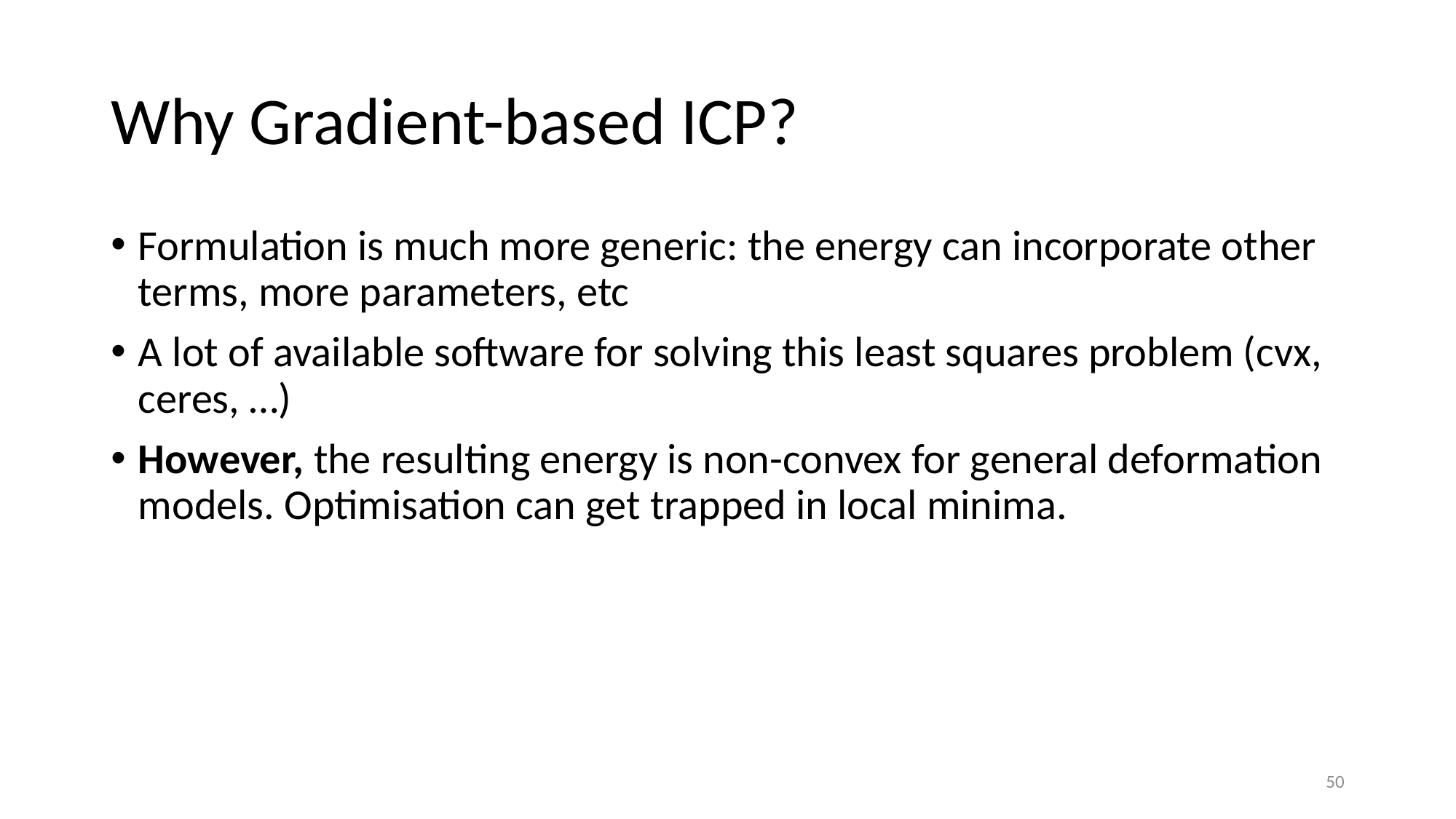

# Why Gradient-based ICP?
Formulation is much more generic: the energy can incorporate other terms, more parameters, etc
A lot of available software for solving this least squares problem (cvx, ceres, …)
However, the resulting energy is non-convex for general deformation models. Optimisation can get trapped in local minima.
50